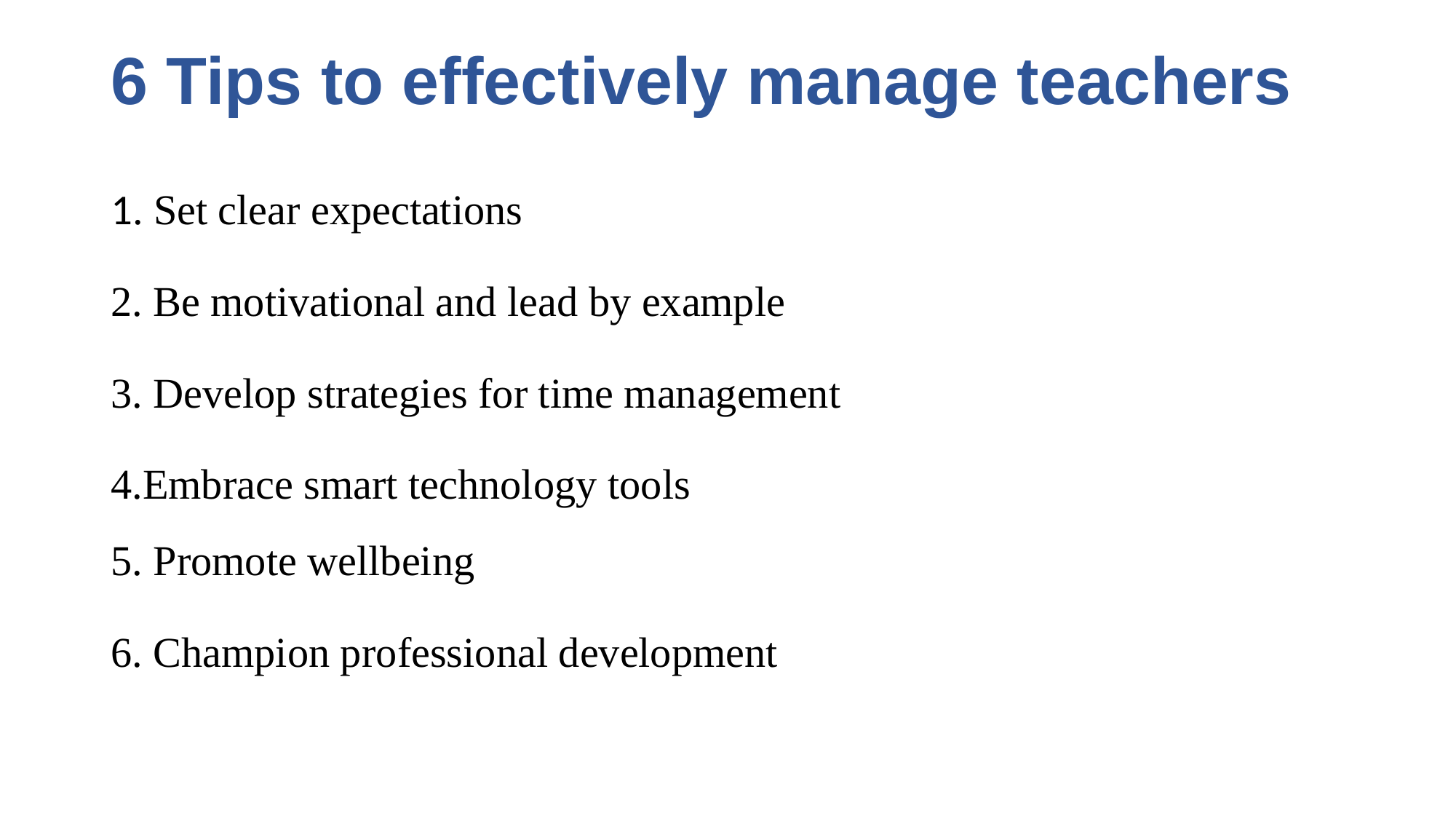

# 6 Tips to effectively manage teachers
1. Set clear expectations
2. Be motivational and lead by example
3. Develop strategies for time management
4.Embrace smart technology tools
5. Promote wellbeing
6. Champion professional development